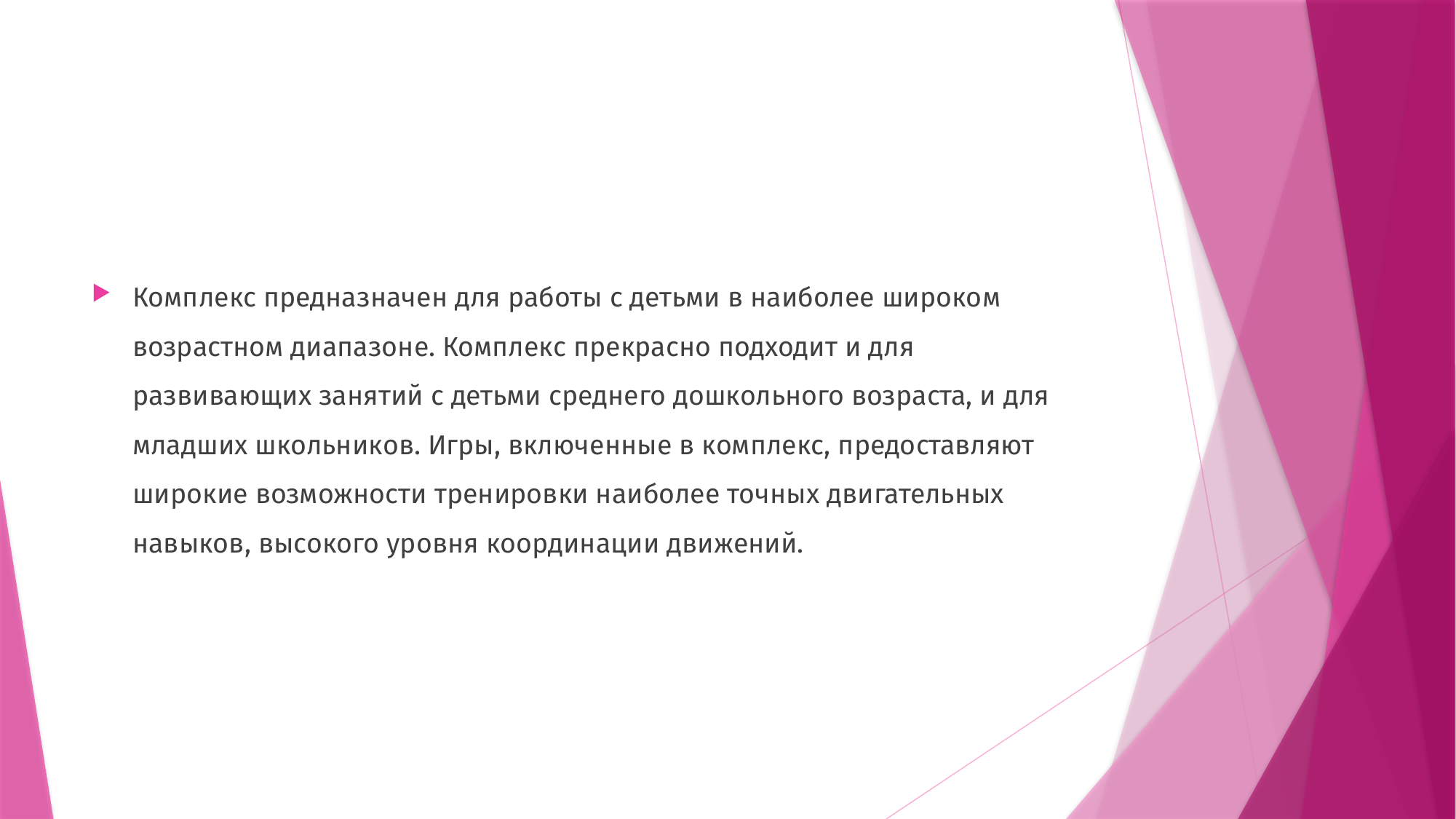

#
Комплекс предназначен для работы с детьми в наиболее широком возрастном диапазоне. Комплекс прекрасно подходит и для развивающих занятий с детьми среднего дошкольного возраста, и для младших школьников. Игры, включенные в комплекс, предоставляют широкие возможности тренировки наиболее точных двигательных навыков, высокого уровня координации движений.